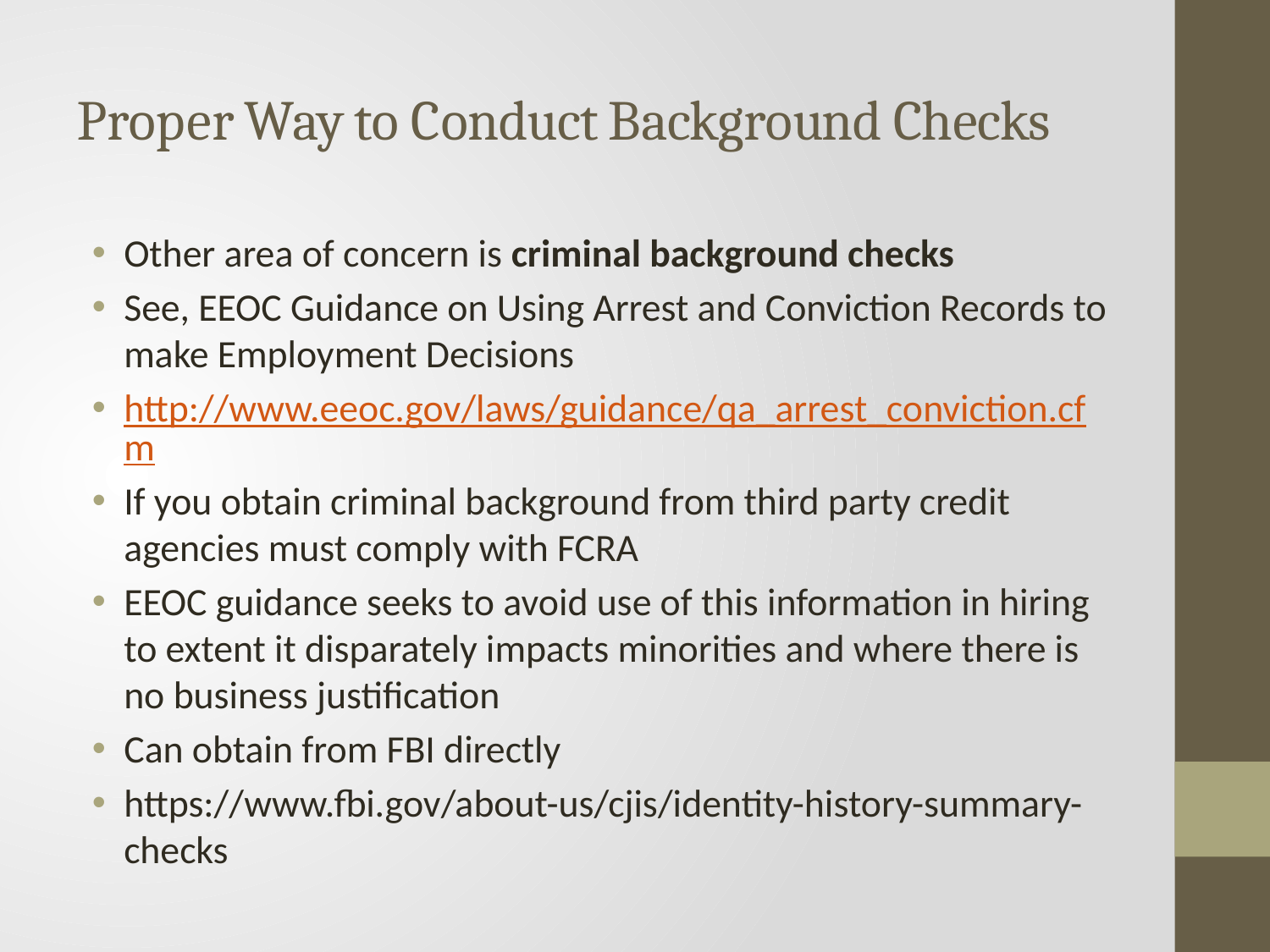

# Proper Way to Conduct Background Checks
Other area of concern is criminal background checks
See, EEOC Guidance on Using Arrest and Conviction Records to make Employment Decisions
http://www.eeoc.gov/laws/guidance/qa_arrest_conviction.cfm
If you obtain criminal background from third party credit agencies must comply with FCRA
EEOC guidance seeks to avoid use of this information in hiring to extent it disparately impacts minorities and where there is no business justification
Can obtain from FBI directly
https://www.fbi.gov/about-us/cjis/identity-history-summary-checks